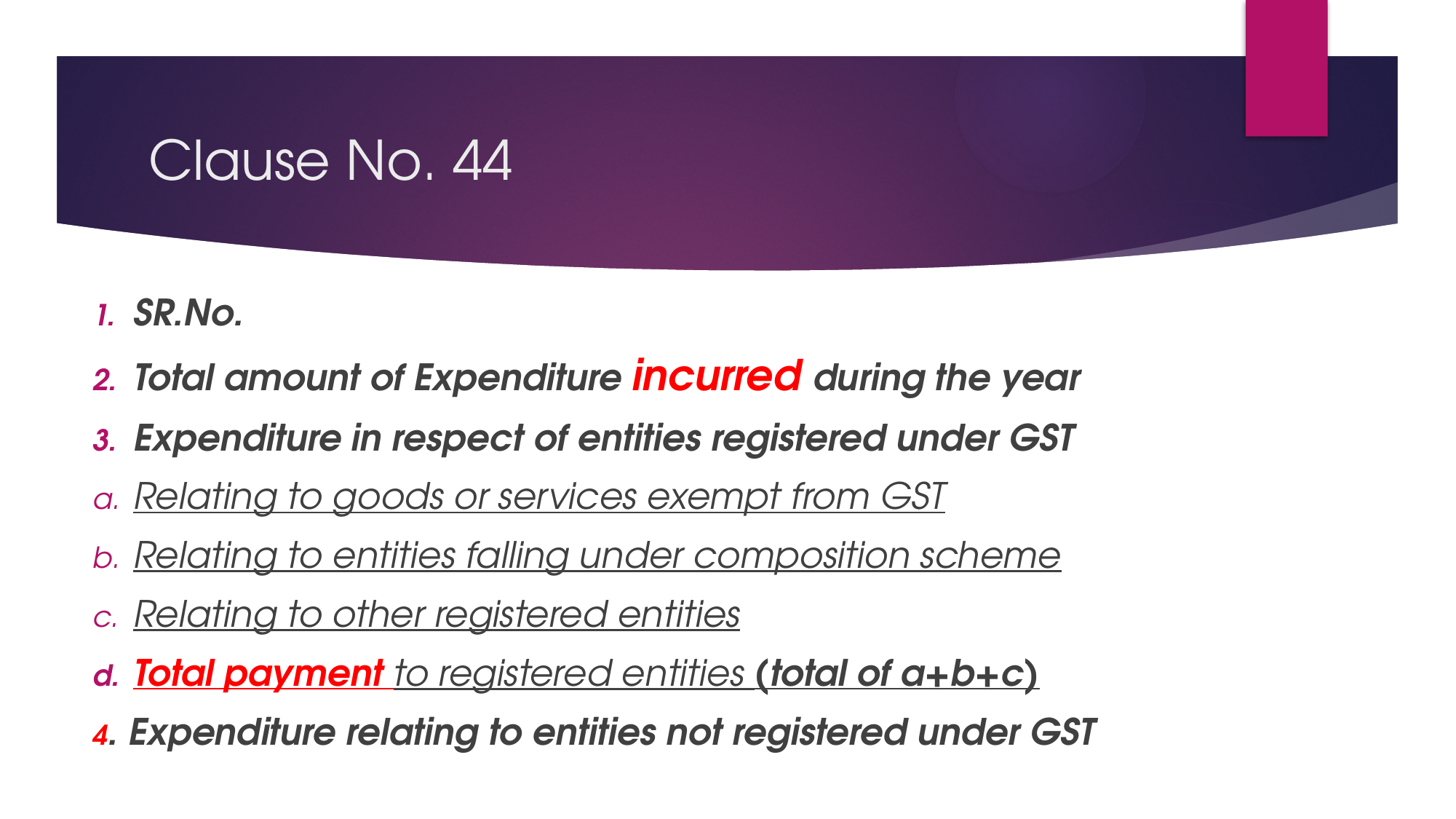

# Clause No. 44
SR.No.
Total amount of Expenditure incurred during the year
Expenditure in respect of entities registered under GST
Relating to goods or services exempt from GST
Relating to entities falling under composition scheme
Relating to other registered entities
Total payment to registered entities (total of a+b+c)
4. Expenditure relating to entities not registered under GST